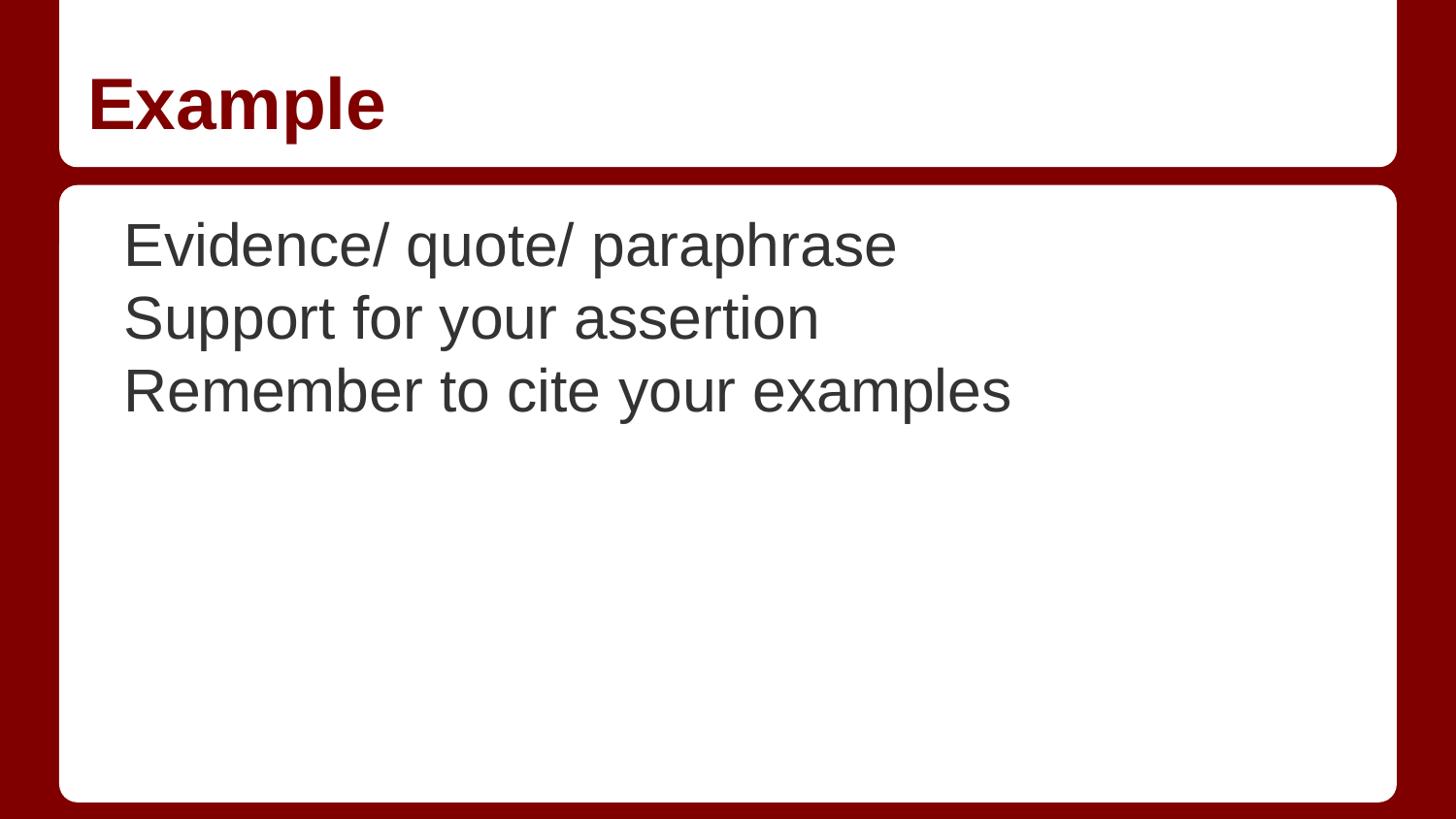

# Example
Evidence/ quote/ paraphrase
Support for your assertion
Remember to cite your examples